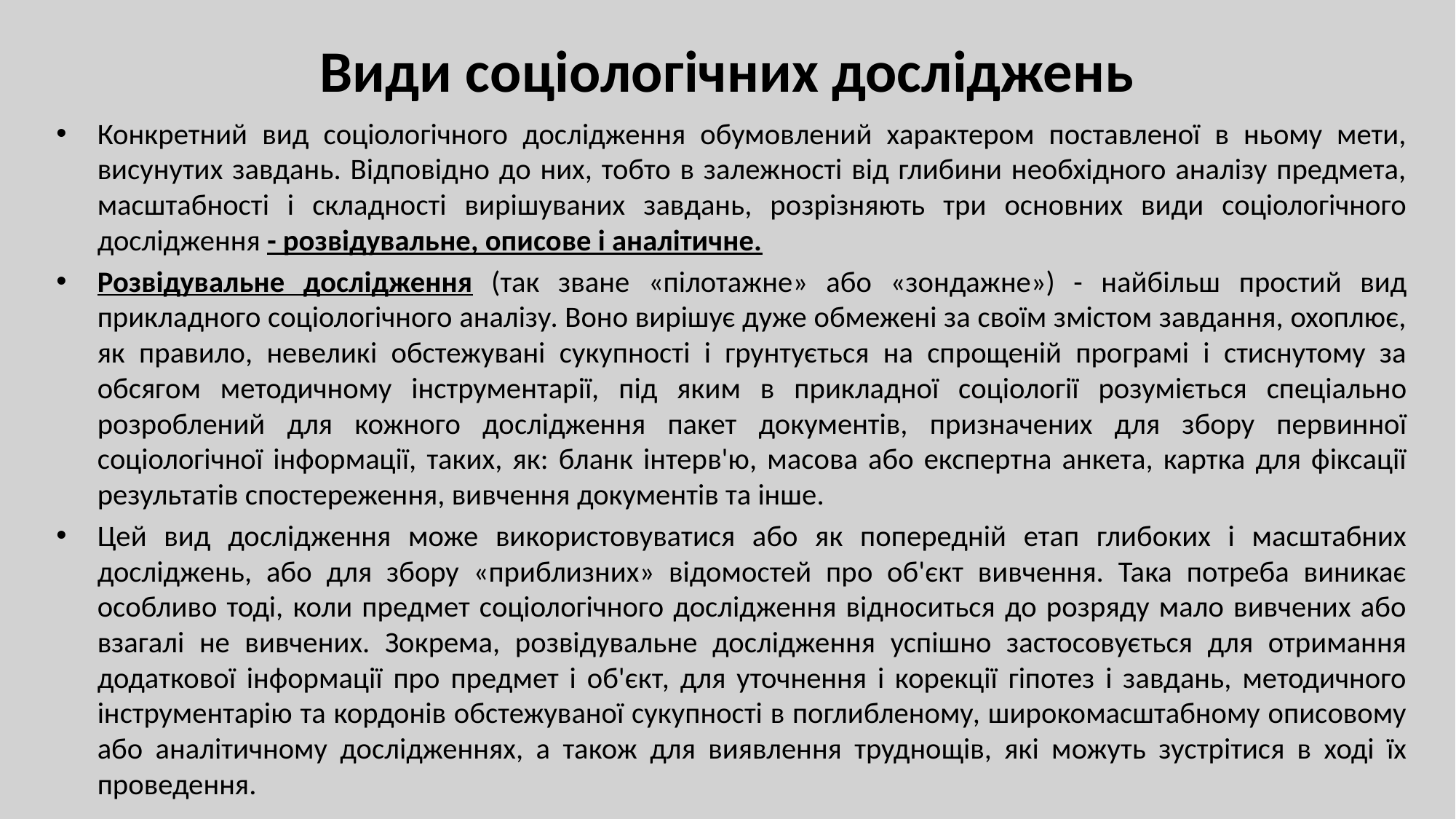

# Види соціологічних досліджень
Конкретний вид соціологічного дослідження обумовлений характером поставленої в ньому мети, висунутих завдань. Відповідно до них, тобто в залежності від глибини необхідного аналізу предмета, масштабності і складності вирішуваних завдань, розрізняють три основних види соціологічного дослідження - розвідувальне, описове і аналітичне.
Розвідувальне дослідження (так зване «пілотажне» або «зондажне») - найбільш простий вид прикладного соціологічного аналізу. Воно вирішує дуже обмежені за своїм змістом завдання, охоплює, як правило, невеликі обстежувані сукупності і грунтується на спрощеній програмі і стиснутому за обсягом методичному інструментарії, під яким в прикладної соціології розуміється спеціально розроблений для кожного дослідження пакет документів, призначених для збору первинної соціологічної інформації, таких, як: бланк інтерв'ю, масова або експертна анкета, картка для фіксації результатів спостереження, вивчення документів та інше.
Цей вид дослідження може використовуватися або як попередній етап глибоких і масштабних досліджень, або для збору «приблизних» відомостей про об'єкт вивчення. Така потреба виникає особливо тоді, коли предмет соціологічного дослідження відноситься до розряду мало вивчених або взагалі не вивчених. Зокрема, розвідувальне дослідження успішно застосовується для отримання додаткової інформації про предмет і об'єкт, для уточнення і корекції гіпотез і завдань, методичного інструментарію та кордонів обстежуваної сукупності в поглибленому, широкомасштабному описовому або аналітичному дослідженнях, а також для виявлення труднощів, які можуть зустрітися в ході їх проведення.